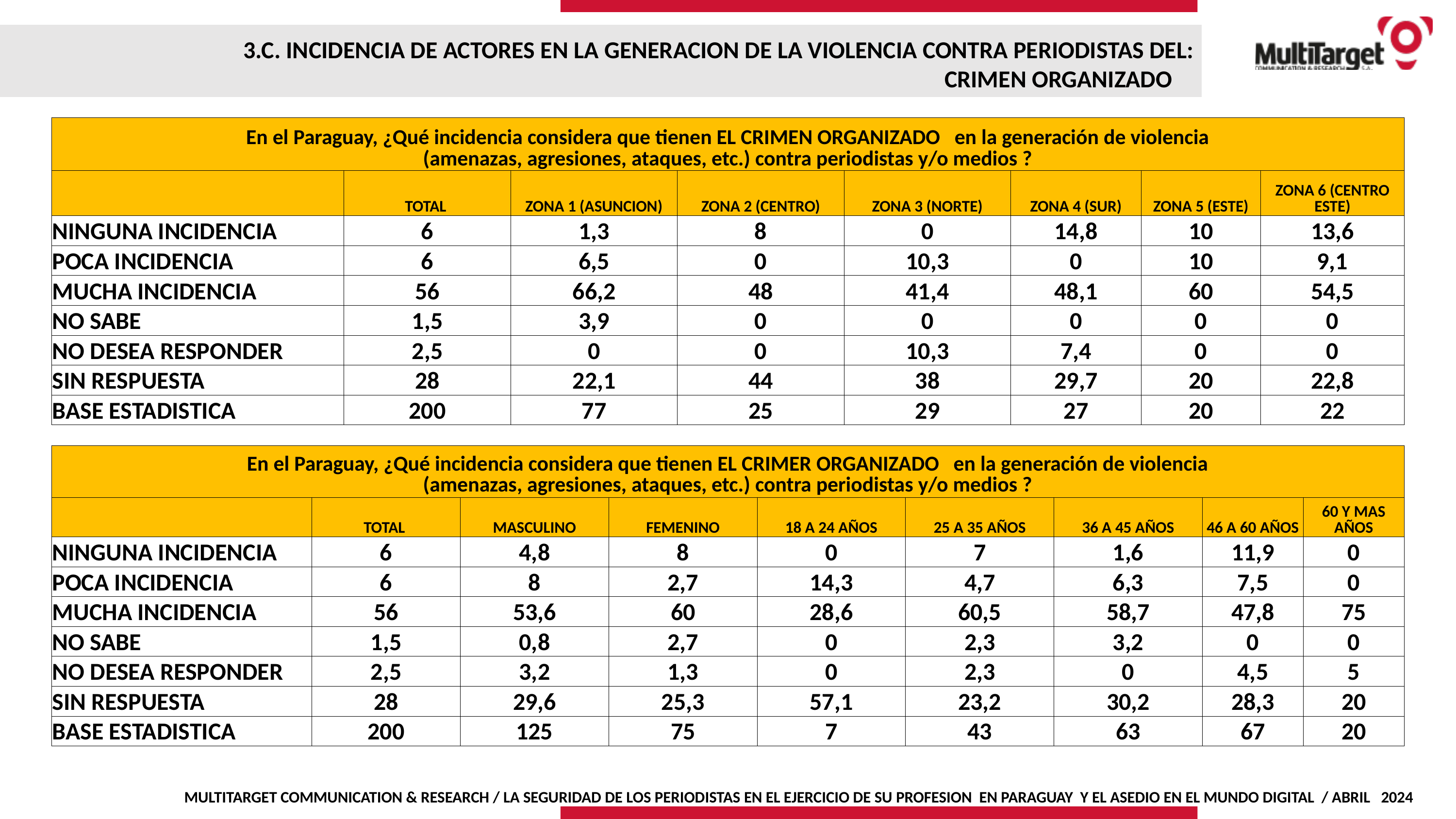

3.C. INCIDENCIA DE ACTORES EN LA GENERACION DE LA VIOLENCIA CONTRA PERIODISTAS DEL:
 CRIMEN ORGANIZADO
| En el Paraguay, ¿Qué incidencia considera que tienen EL CRIMEN ORGANIZADO en la generación de violencia (amenazas, agresiones, ataques, etc.) contra periodistas y/o medios ? |  |  |  |  |  |  |  |
| --- | --- | --- | --- | --- | --- | --- | --- |
|  | TOTAL | ZONA 1 (ASUNCION) | ZONA 2 (CENTRO) | ZONA 3 (NORTE) | ZONA 4 (SUR) | ZONA 5 (ESTE) | ZONA 6 (CENTRO ESTE) |
| NINGUNA INCIDENCIA | 6 | 1,3 | 8 | 0 | 14,8 | 10 | 13,6 |
| POCA INCIDENCIA | 6 | 6,5 | 0 | 10,3 | 0 | 10 | 9,1 |
| MUCHA INCIDENCIA | 56 | 66,2 | 48 | 41,4 | 48,1 | 60 | 54,5 |
| NO SABE | 1,5 | 3,9 | 0 | 0 | 0 | 0 | 0 |
| NO DESEA RESPONDER | 2,5 | 0 | 0 | 10,3 | 7,4 | 0 | 0 |
| SIN RESPUESTA | 28 | 22,1 | 44 | 38 | 29,7 | 20 | 22,8 |
| BASE ESTADISTICA | 200 | 77 | 25 | 29 | 27 | 20 | 22 |
| En el Paraguay, ¿Qué incidencia considera que tienen EL CRIMER ORGANIZADO en la generación de violencia (amenazas, agresiones, ataques, etc.) contra periodistas y/o medios ? |  |  |  |  |  |  |  |  |
| --- | --- | --- | --- | --- | --- | --- | --- | --- |
|  | TOTAL | MASCULINO | FEMENINO | 18 A 24 AÑOS | 25 A 35 AÑOS | 36 A 45 AÑOS | 46 A 60 AÑOS | 60 Y MAS AÑOS |
| NINGUNA INCIDENCIA | 6 | 4,8 | 8 | 0 | 7 | 1,6 | 11,9 | 0 |
| POCA INCIDENCIA | 6 | 8 | 2,7 | 14,3 | 4,7 | 6,3 | 7,5 | 0 |
| MUCHA INCIDENCIA | 56 | 53,6 | 60 | 28,6 | 60,5 | 58,7 | 47,8 | 75 |
| NO SABE | 1,5 | 0,8 | 2,7 | 0 | 2,3 | 3,2 | 0 | 0 |
| NO DESEA RESPONDER | 2,5 | 3,2 | 1,3 | 0 | 2,3 | 0 | 4,5 | 5 |
| SIN RESPUESTA | 28 | 29,6 | 25,3 | 57,1 | 23,2 | 30,2 | 28,3 | 20 |
| BASE ESTADISTICA | 200 | 125 | 75 | 7 | 43 | 63 | 67 | 20 |
MULTITARGET COMMUNICATION & RESEARCH / LA SEGURIDAD DE LOS PERIODISTAS EN EL EJERCICIO DE SU PROFESION  EN PARAGUAY  Y EL ASEDIO EN EL MUNDO DIGITAL  / ABRIL   2024